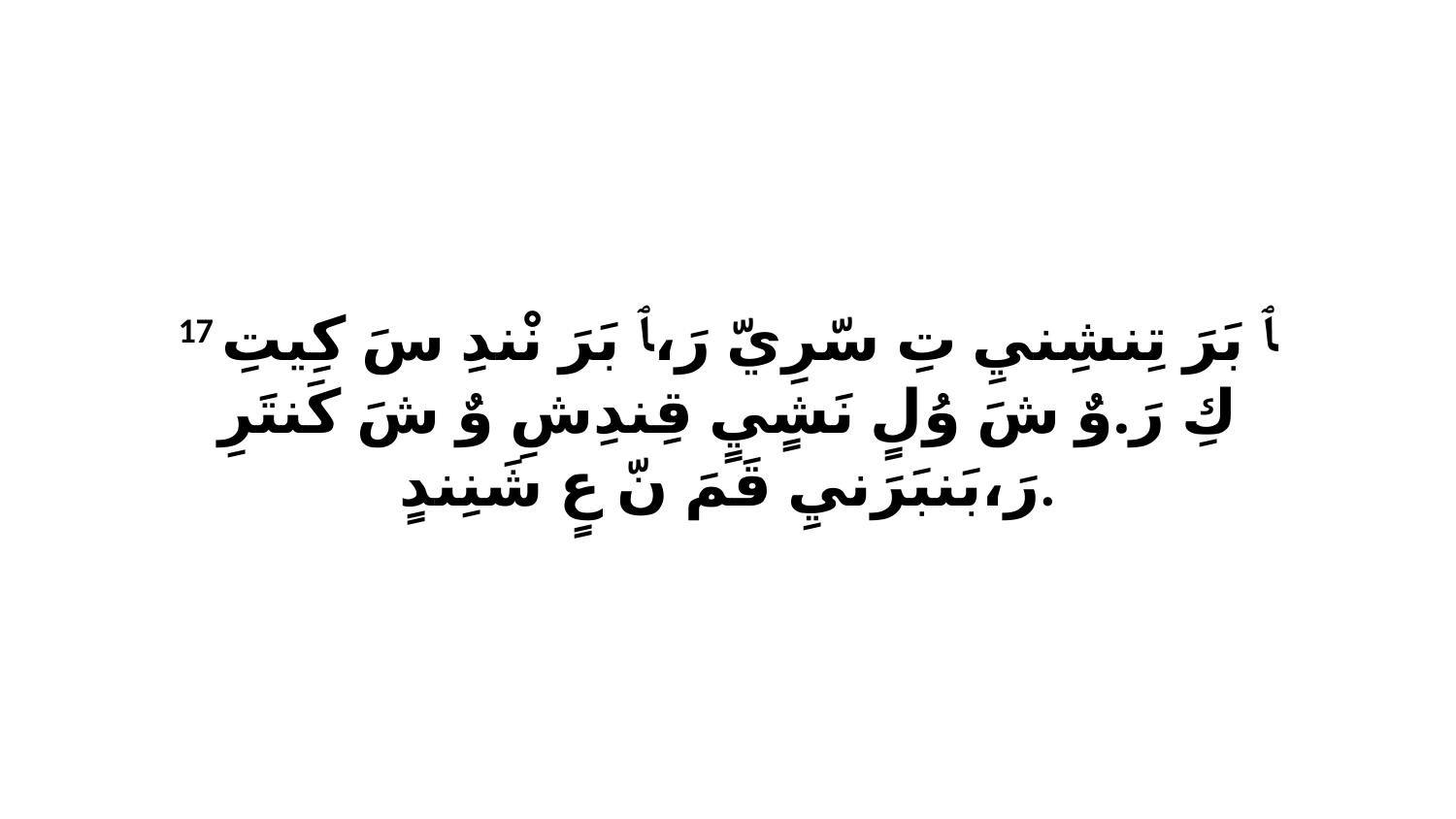

17 ﭑ بَرَ تِنشِنيِ تِ سّرِيّ رَ،ﭑ بَرَ نْندِ سَ كِيتِ كِ رَ.وٌ شَ وُلٍ نَشٍيٍ قِندِشِ وٌ شَ كَنتَرِ رَ،بَنبَرَنيِ قَمَ نّ عٍ شَنِندٍ.